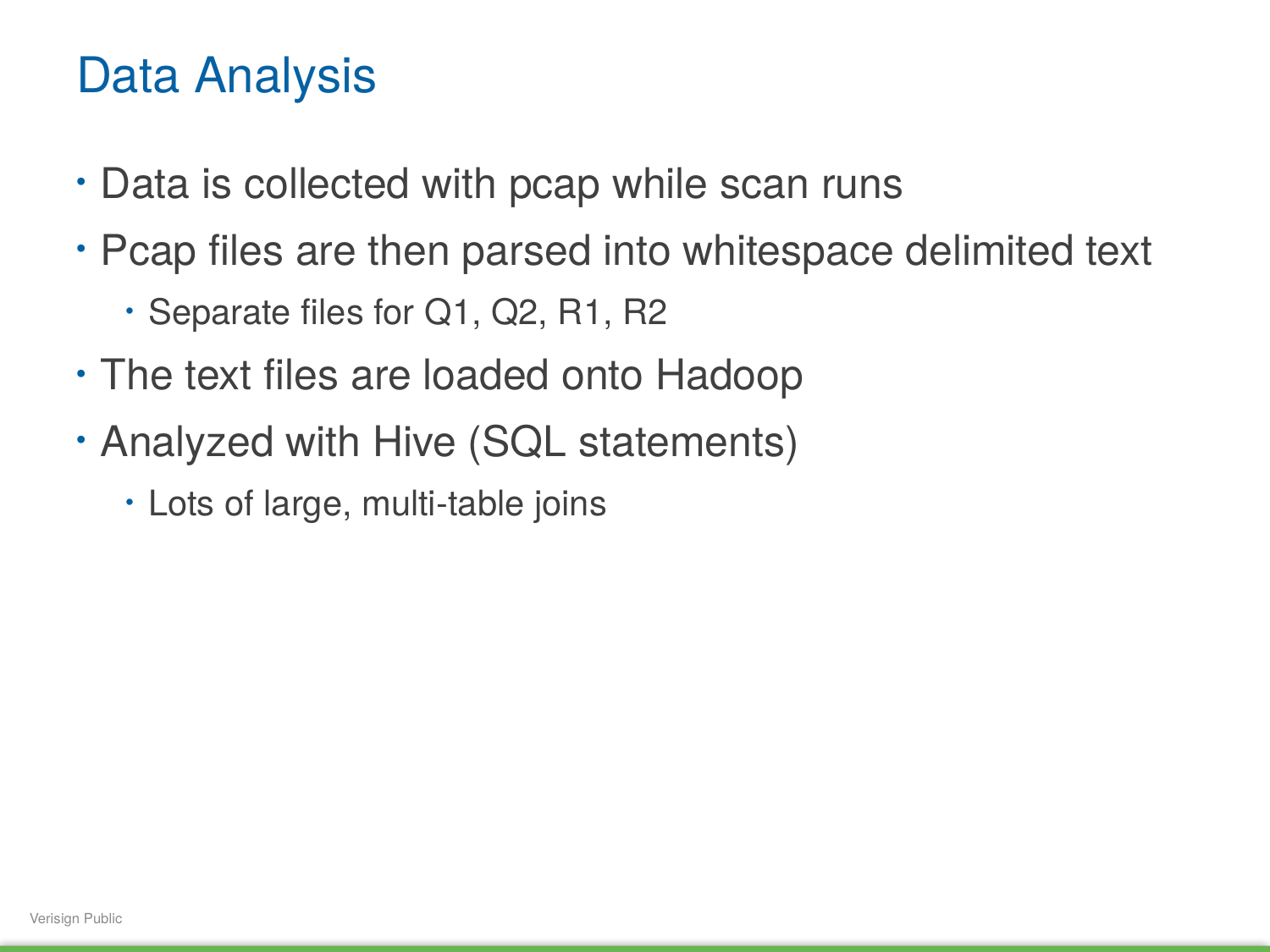

# Data Analysis
Data is collected with pcap while scan runs
Pcap files are then parsed into whitespace delimited text
Separate files for Q1, Q2, R1, R2
The text files are loaded onto Hadoop
Analyzed with Hive (SQL statements)
Lots of large, multi-table joins